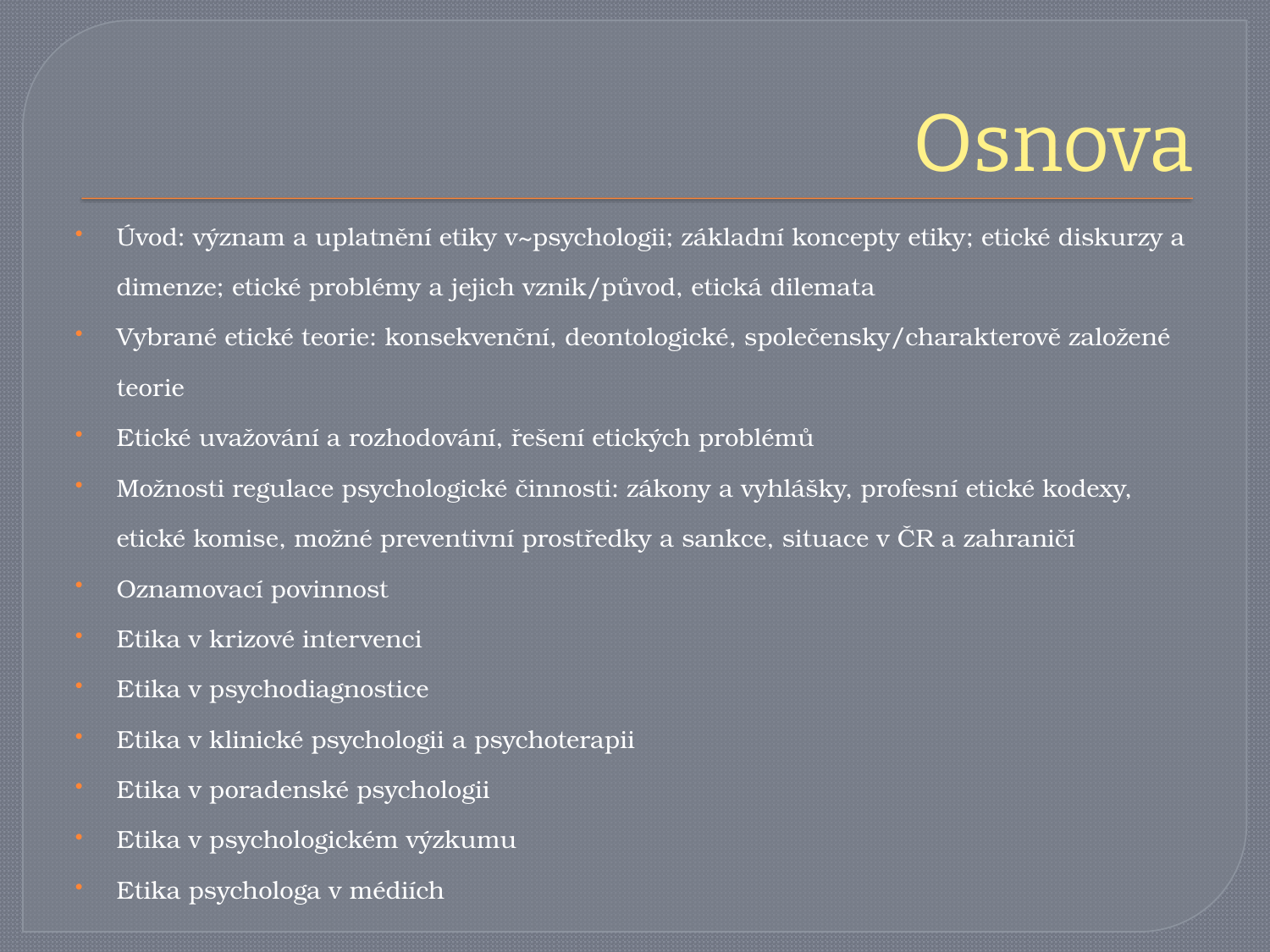

# Osnova
Úvod: význam a uplatnění etiky v~psychologii; základní koncepty etiky; etické diskurzy a dimenze; etické problémy a jejich vznik/původ, etická dilemata
Vybrané etické teorie: konsekvenční, deontologické, společensky/charakterově založené teorie
Etické uvažování a rozhodování, řešení etických problémů
Možnosti regulace psychologické činnosti: zákony a vyhlášky, profesní etické kodexy, etické komise, možné preventivní prostředky a sankce, situace v ČR a zahraničí
Oznamovací povinnost
Etika v krizové intervenci
Etika v psychodiagnostice
Etika v klinické psychologii a psychoterapii
Etika v poradenské psychologii
Etika v psychologickém výzkumu
Etika psychologa v médiích